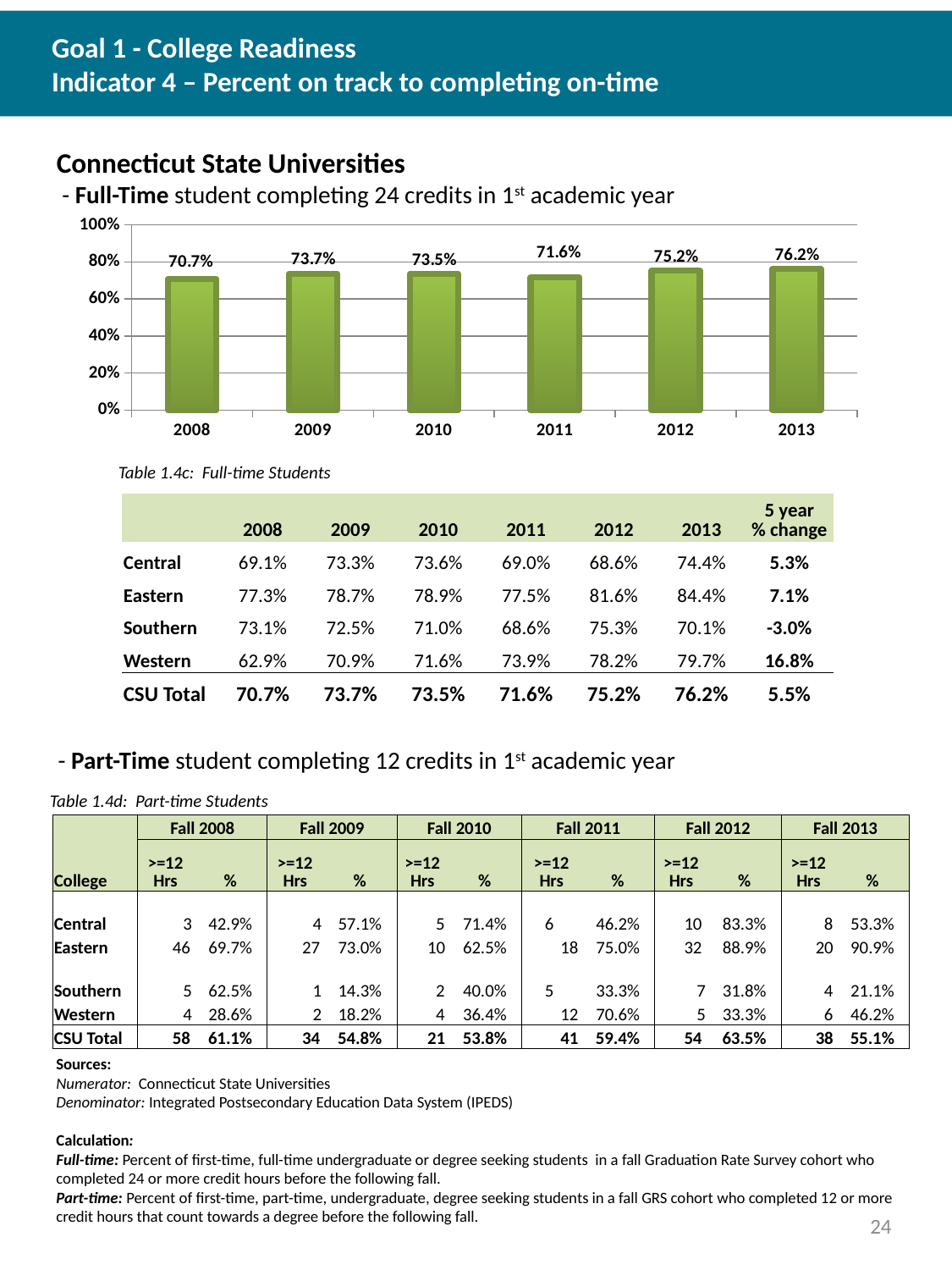

# Goal 1 - College Readiness Indicator 4 – Percent on track to completing on-time

Connecticut State Universities
 - Full-Time student completing 24 credits in 1st academic year

### Chart

| Category | CSU Total |
|---|---|
| 2008 | 0.7070661896243292 |
| 2009 | 0.7369127516778523 |
| 2010 | 0.7350713012477719 |
| 2011 | 0.7158129175946548 |
| 2012 | 0.752 |
| 2013 | 0.7621979024167806 |
Table 1.4c:  Full-time Students
|  | 2008 | 2009 | 2010 | 2011 | 2012 | 2013 | 5 year % change |
| --- | --- | --- | --- | --- | --- | --- | --- |
| Central | 69.1% | 73.3% | 73.6% | 69.0% | 68.6% | 74.4% | 5.3% |
| Eastern | 77.3% | 78.7% | 78.9% | 77.5% | 81.6% | 84.4% | 7.1% |
| Southern | 73.1% | 72.5% | 71.0% | 68.6% | 75.3% | 70.1% | -3.0% |
| Western | 62.9% | 70.9% | 71.6% | 73.9% | 78.2% | 79.7% | 16.8% |
| CSU Total | 70.7% | 73.7% | 73.5% | 71.6% | 75.2% | 76.2% | 5.5% |
 - Part-Time student completing 12 credits in 1st academic year
Table 1.4d:  Part-time Students
|  | Fall 2008 |  | Fall 2009 |  | Fall 2010 |  | Fall 2011 |  | Fall 2012 |  | Fall 2013 |  |
| --- | --- | --- | --- | --- | --- | --- | --- | --- | --- | --- | --- | --- |
| College | >=12 Hrs | % | >=12 Hrs | % | >=12 Hrs | % | >=12 Hrs | % | >=12 Hrs | % | >=12 Hrs | % |
| Central | 3 | 42.9% | 4 | 57.1% | 5 | 71.4% | 6 | 46.2% | 10 | 83.3% | 8 | 53.3% |
| Eastern | 46 | 69.7% | 27 | 73.0% | 10 | 62.5% | 18 | 75.0% | 32 | 88.9% | 20 | 90.9% |
| Southern | 5 | 62.5% | 1 | 14.3% | 2 | 40.0% | 5 | 33.3% | 7 | 31.8% | 4 | 21.1% |
| Western | 4 | 28.6% | 2 | 18.2% | 4 | 36.4% | 12 | 70.6% | 5 | 33.3% | 6 | 46.2% |
| CSU Total | 58 | 61.1% | 34 | 54.8% | 21 | 53.8% | 41 | 59.4% | 54 | 63.5% | 38 | 55.1% |
Sources:
Numerator:  Connecticut State Universities
Denominator: Integrated Postsecondary Education Data System (IPEDS)

Calculation:
Full-time: Percent of first-time, full-time undergraduate or degree seeking students  in a fall Graduation Rate Survey cohort who completed 24 or more credit hours before the following fall.
Part-time: Percent of first-time, part-time, undergraduate, degree seeking students in a fall GRS cohort who completed 12 or more credit hours that count towards a degree before the following fall.
24